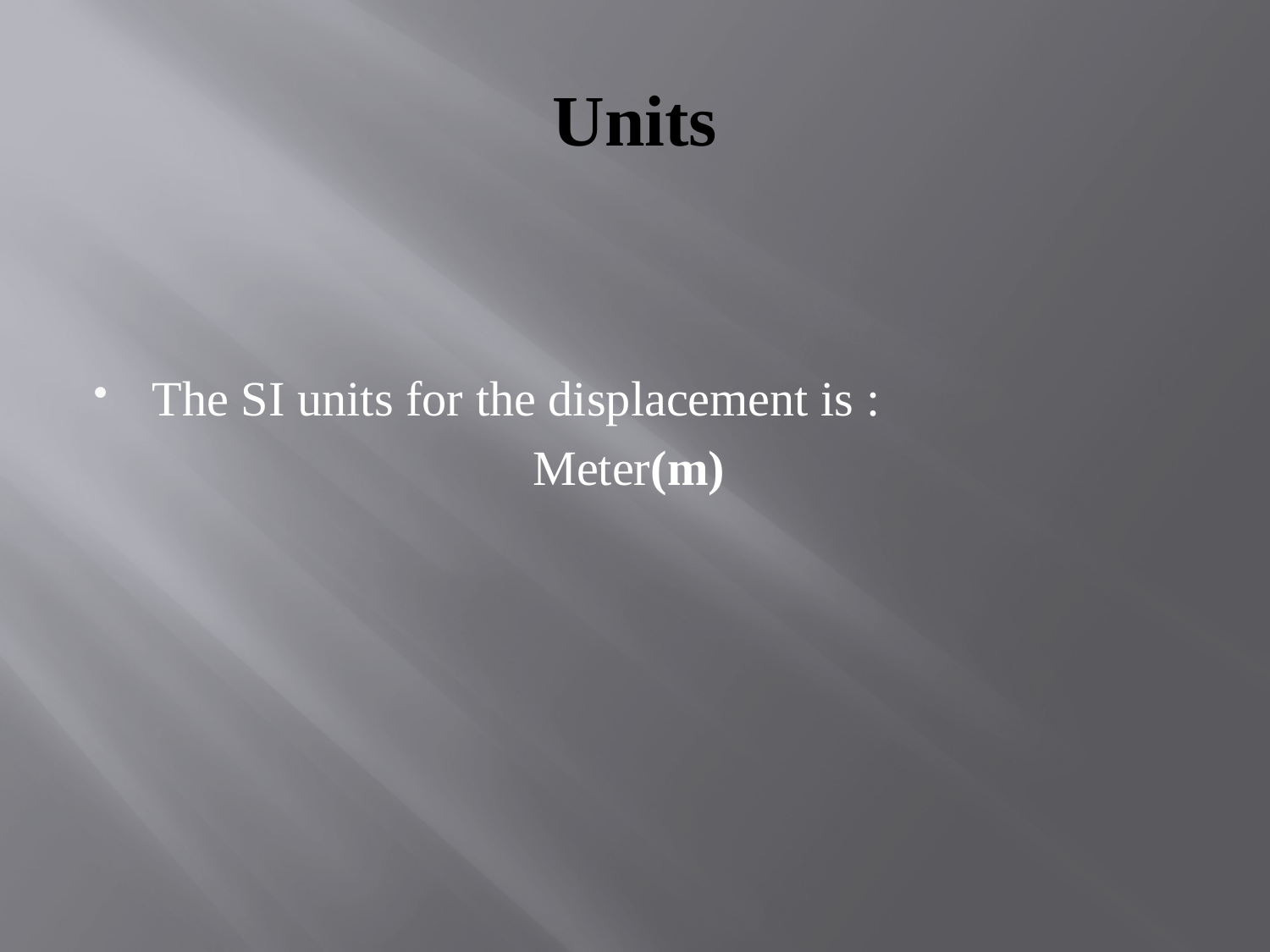

# Units

The SI units for the displacement is :
Meter(m)